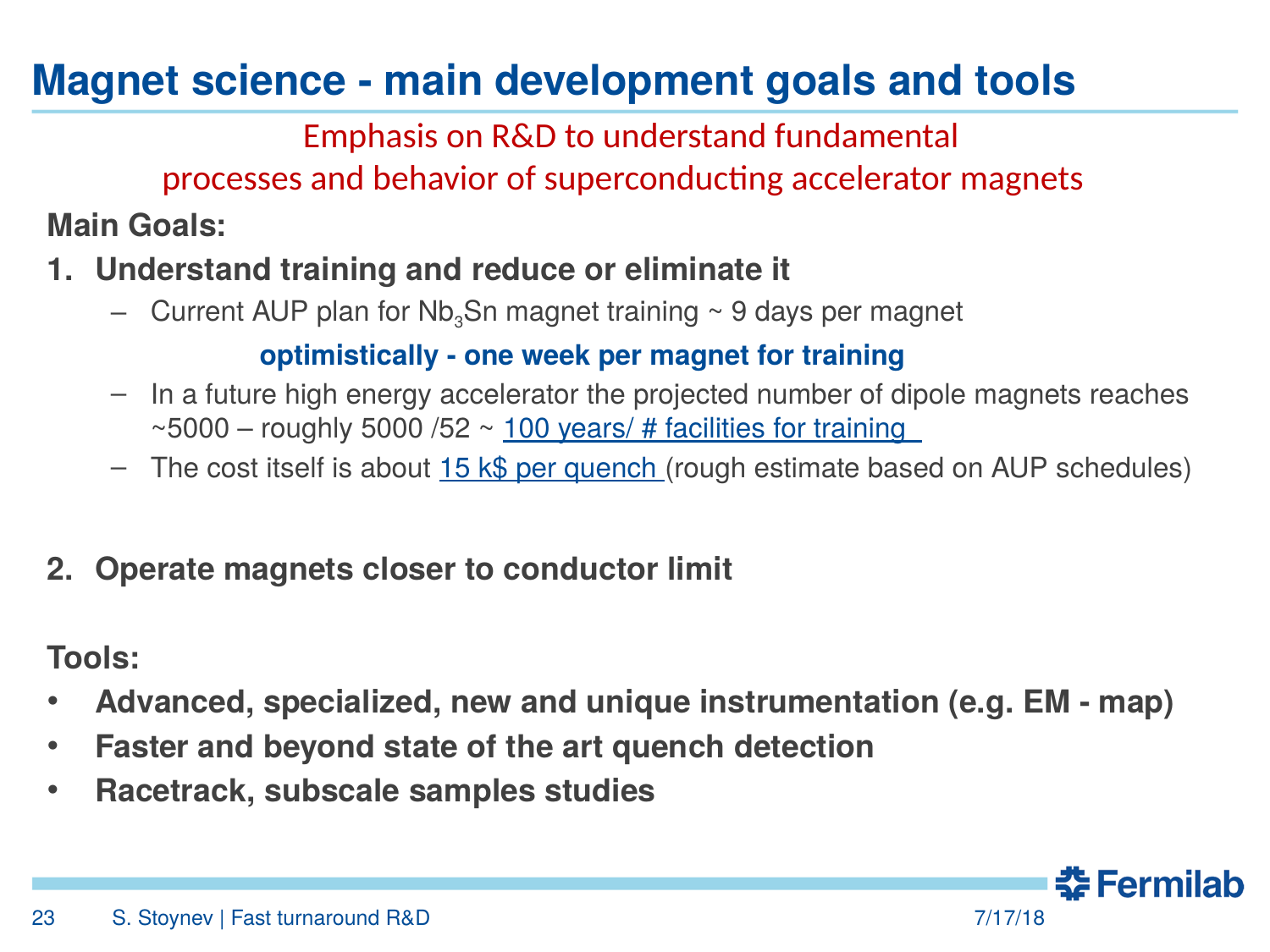

# Magnet science - main development goals and tools
Emphasis on R&D to understand fundamental
processes and behavior of superconducting accelerator magnets
Main Goals:
Understand training and reduce or eliminate it
Current AUP plan for Nb3Sn magnet training ~ 9 days per magnet
                   optimistically - one week per magnet for training
In a future high energy accelerator the projected number of dipole magnets reaches ~5000 – roughly 5000 /52 ~ 100 years/ # facilities for training
The cost itself is about 15 k$ per quench (rough estimate based on AUP schedules)

Operate magnets closer to conductor limit

Tools:
Advanced, specialized, new and unique instrumentation (e.g. EM - map)
Faster and beyond state of the art quench detection
Racetrack, subscale samples studies

23
S. Stoynev | Fast turnaround R&D
7/17/18